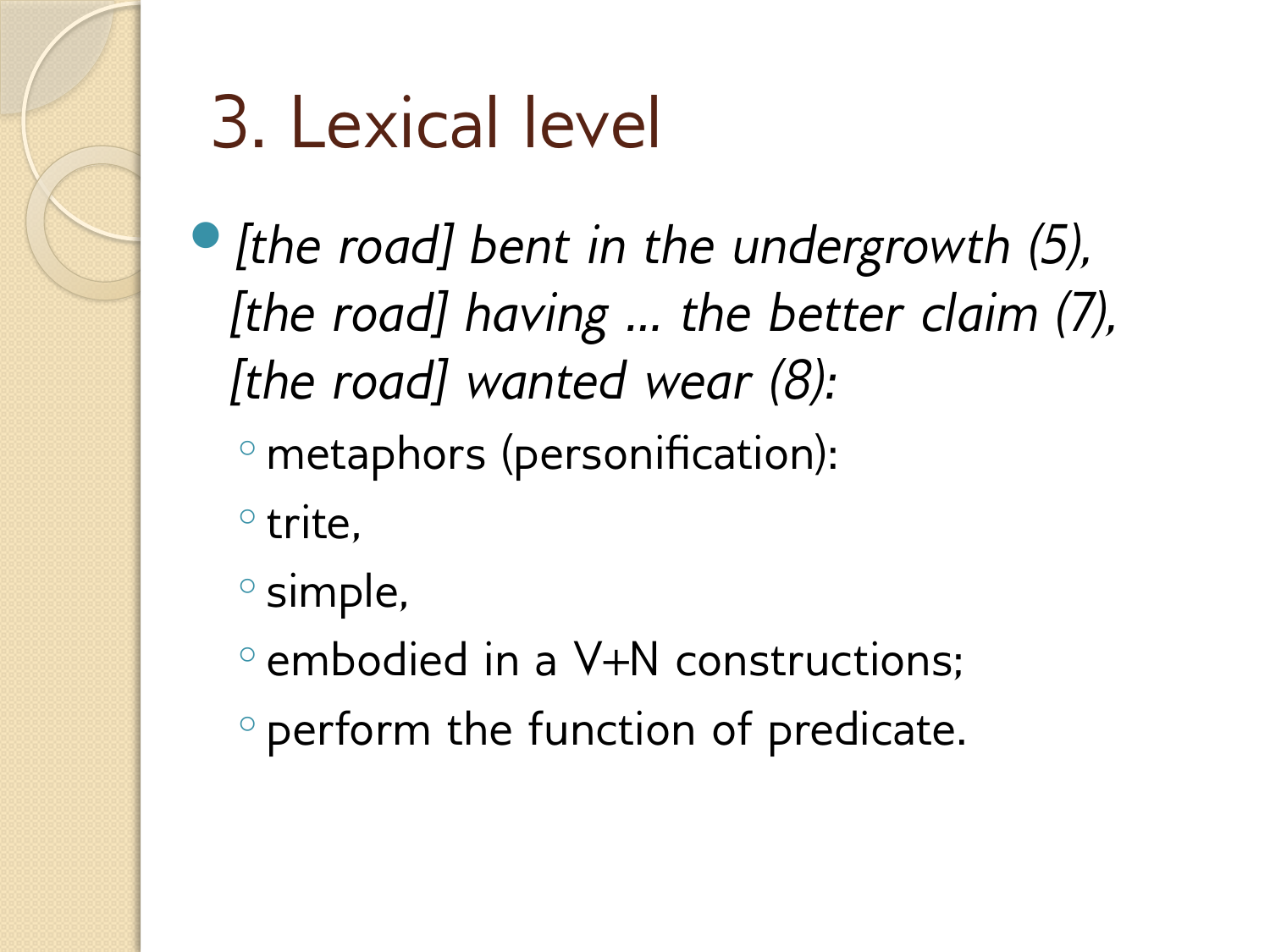

# 3. Lexical level
[the road] bent in the undergrowth (5),
[the road] having … the better claim (7),
[the road] wanted wear (8):
metaphors (personification):
trite,
simple,
embodied in a V+N constructions;
perform the function of predicate.